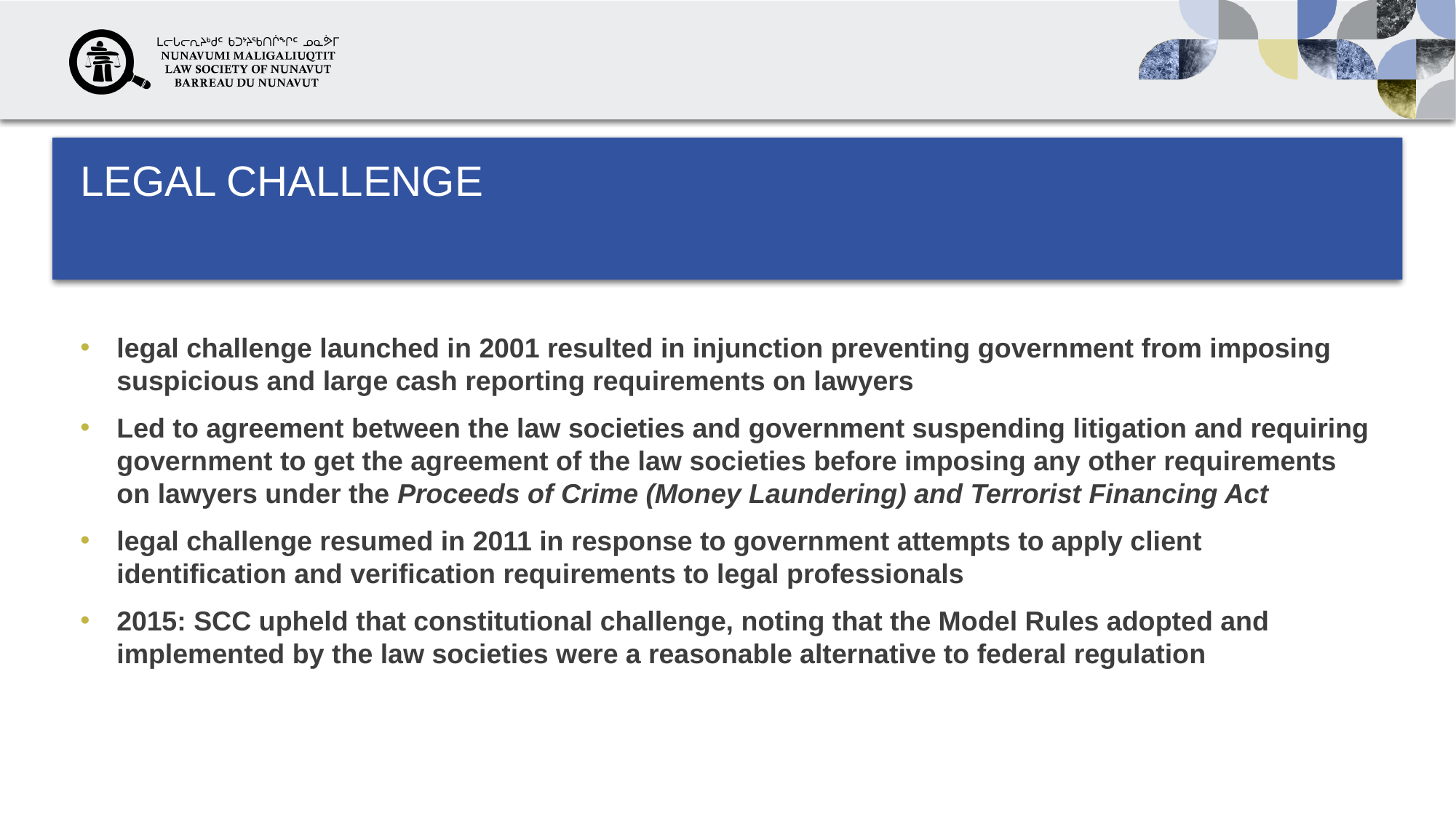

# Legal challenge
legal challenge launched in 2001 resulted in injunction preventing government from imposing suspicious and large cash reporting requirements on lawyers
Led to agreement between the law societies and government suspending litigation and requiring government to get the agreement of the law societies before imposing any other requirements on lawyers under the Proceeds of Crime (Money Laundering) and Terrorist Financing Act
legal challenge resumed in 2011 in response to government attempts to apply client identification and verification requirements to legal professionals
2015: SCC upheld that constitutional challenge, noting that the Model Rules adopted and implemented by the law societies were a reasonable alternative to federal regulation